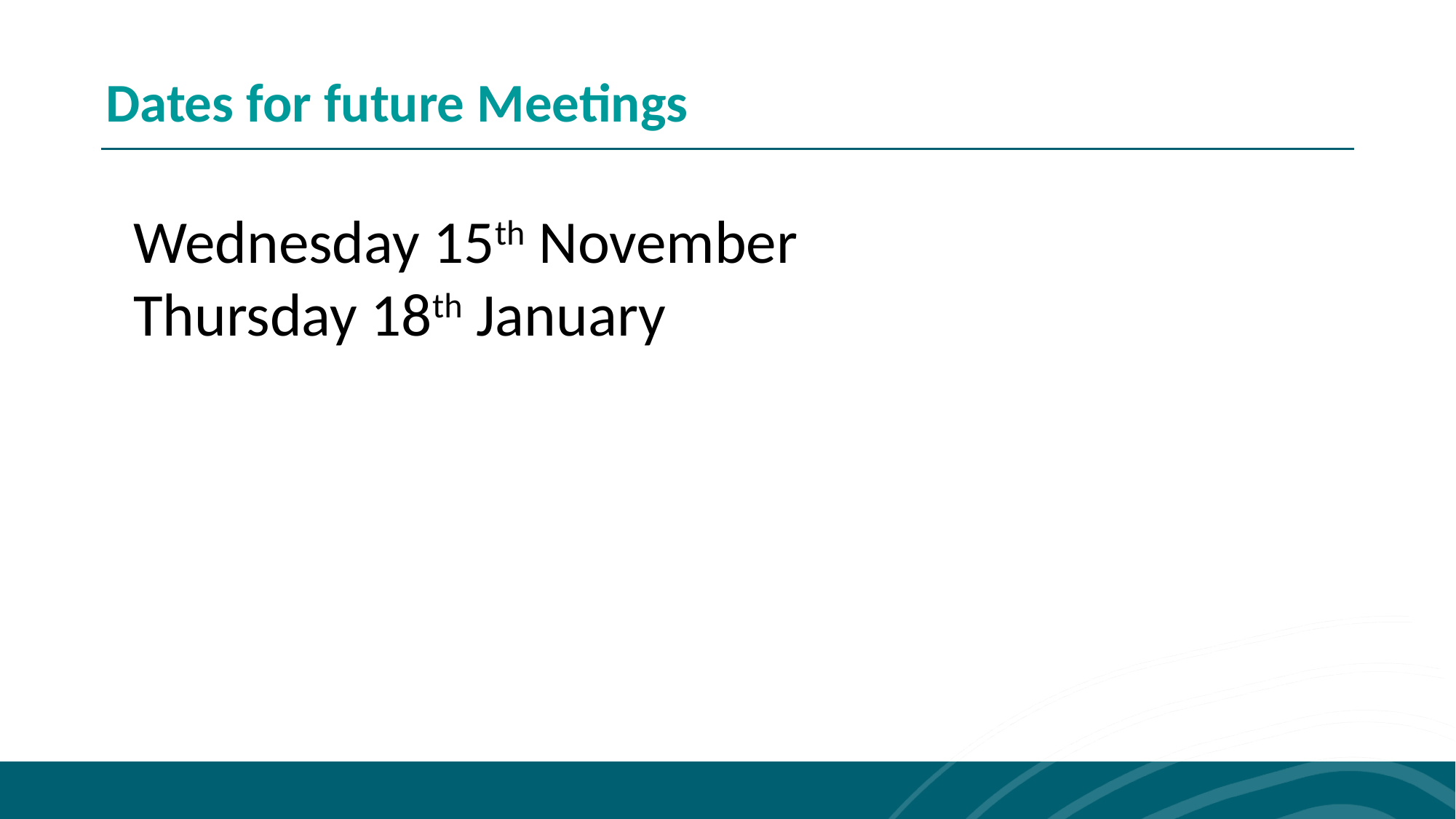

Dates for future Meetings
Wednesday 15th November
Thursday 18th January